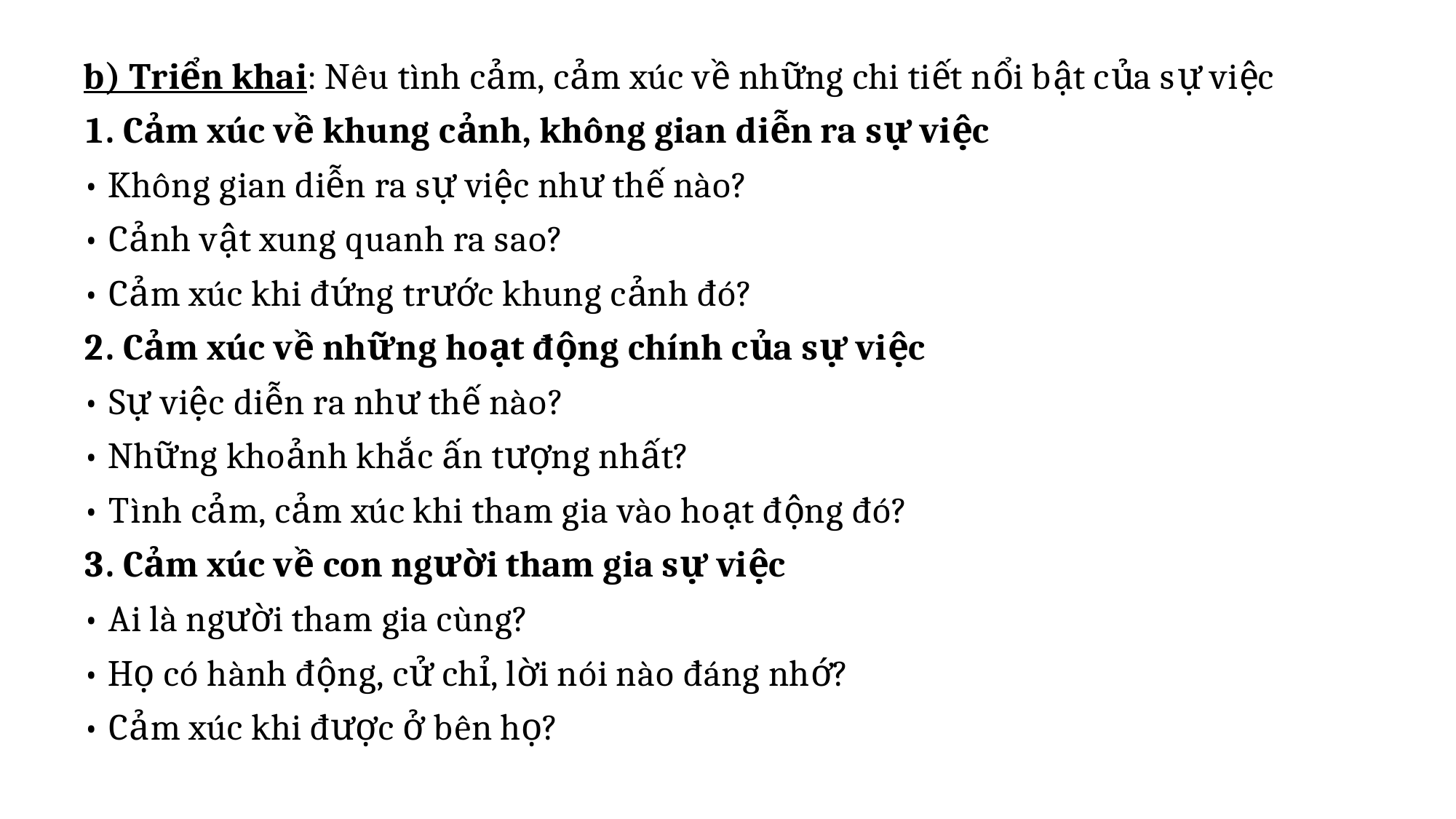

b) Triển khai: Nêu tình cảm, cảm xúc về những chi tiết nổi bật của sự việc
1. Cảm xúc về khung cảnh, không gian diễn ra sự việc
• Không gian diễn ra sự việc như thế nào?
• Cảnh vật xung quanh ra sao?
• Cảm xúc khi đứng trước khung cảnh đó?
2. Cảm xúc về những hoạt động chính của sự việc
• Sự việc diễn ra như thế nào?
• Những khoảnh khắc ấn tượng nhất?
• Tình cảm, cảm xúc khi tham gia vào hoạt động đó?
3. Cảm xúc về con người tham gia sự việc
• Ai là người tham gia cùng?
• Họ có hành động, cử chỉ, lời nói nào đáng nhớ?
• Cảm xúc khi được ở bên họ?